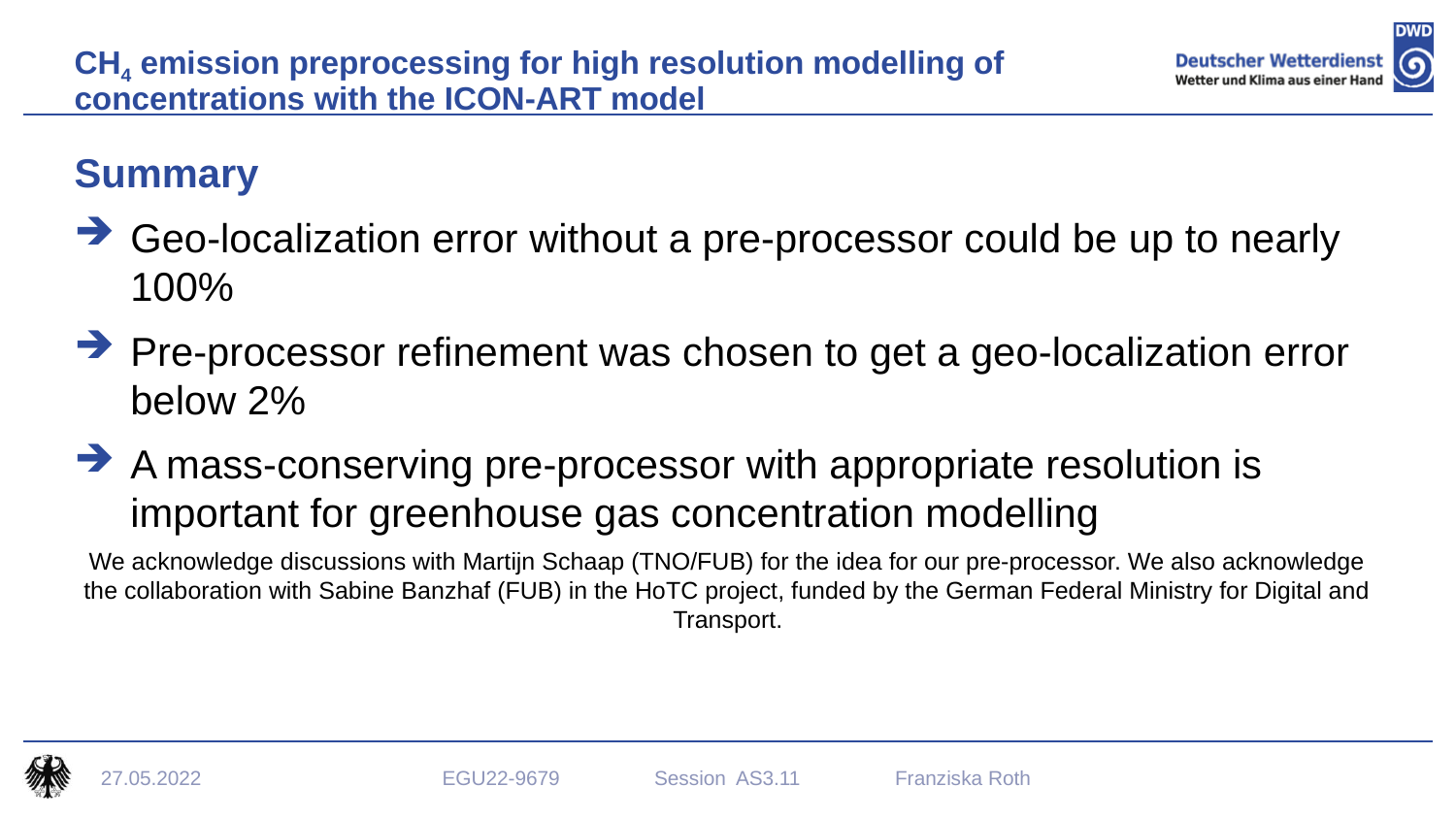

# CH4 emission preprocessing for high resolution modelling of concentrations with the ICON-ART model
Summary
Geo-localization error without a pre-processor could be up to nearly 100%
Pre-processor refinement was chosen to get a geo-localization error below 2%
A mass-conserving pre-processor with appropriate resolution is important for greenhouse gas concentration modelling
We acknowledge discussions with Martijn Schaap (TNO/FUB) for the idea for our pre-processor. We also acknowledge the collaboration with Sabine Banzhaf (FUB) in the HoTC project, funded by the German Federal Ministry for Digital and Transport.
27.05.2022
EGU22-9679                 Session  AS3.11                 Franziska Roth